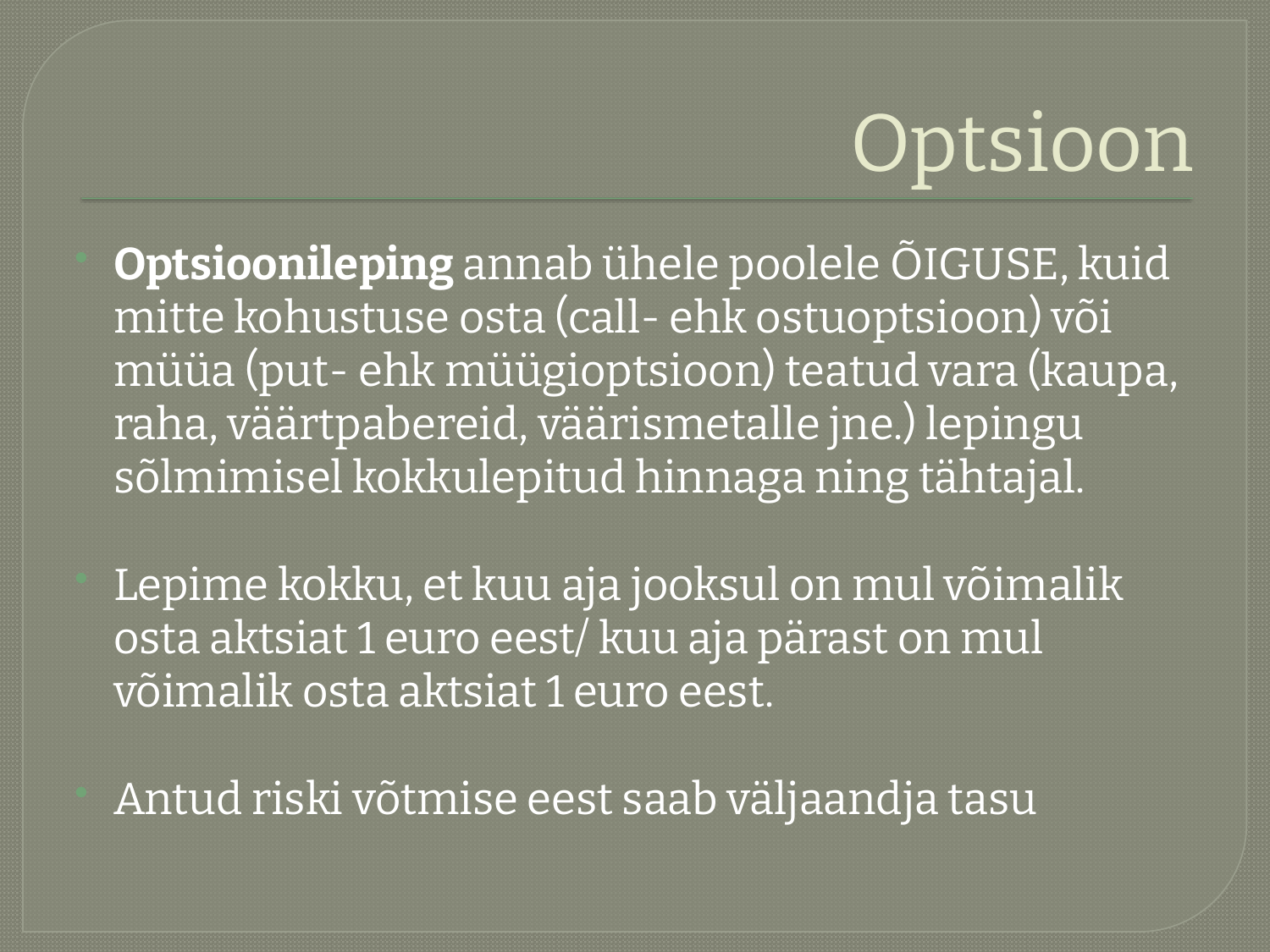

# Optsioon
Optsioonileping annab ühele poolele ÕIGUSE, kuid mitte kohustuse osta (call- ehk ostuoptsioon) või müüa (put- ehk müügioptsioon) teatud vara (kaupa, raha, väärtpabereid, väärismetalle jne.) lepingu sõlmimisel kokkulepitud hinnaga ning tähtajal.

Lepime kokku, et kuu aja jooksul on mul võimalik osta aktsiat 1 euro eest/ kuu aja pärast on mul võimalik osta aktsiat 1 euro eest.

Antud riski võtmise eest saab väljaandja tasu